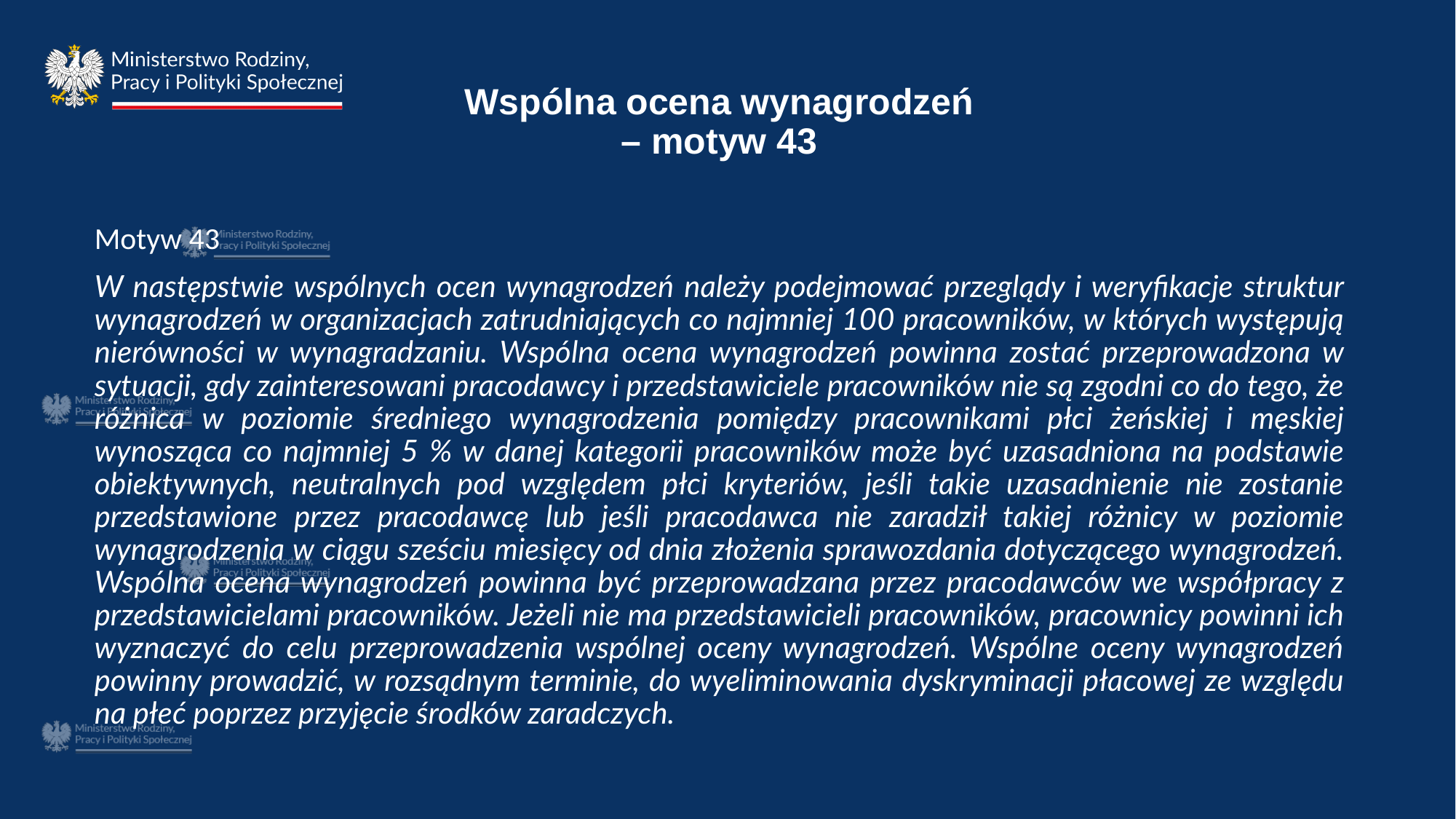

# Wspólna ocena wynagrodzeń – motyw 43
Motyw 43
W następstwie wspólnych ocen wynagrodzeń należy podejmować przeglądy i weryfikacje struktur wynagrodzeń w organizacjach zatrudniających co najmniej 100 pracowników, w których występują nierówności w wynagradzaniu. Wspólna ocena wynagrodzeń powinna zostać przeprowadzona w sytuacji, gdy zainteresowani pracodawcy i przedstawiciele pracowników nie są zgodni co do tego, że różnica w poziomie średniego wynagrodzenia pomiędzy pracownikami płci żeńskiej i męskiej wynosząca co najmniej 5 % w danej kategorii pracowników może być uzasadniona na podstawie obiektywnych, neutralnych pod względem płci kryteriów, jeśli takie uzasadnienie nie zostanie przedstawione przez pracodawcę lub jeśli pracodawca nie zaradził takiej różnicy w poziomie wynagrodzenia w ciągu sześciu miesięcy od dnia złożenia sprawozdania dotyczącego wynagrodzeń. Wspólna ocena wynagrodzeń powinna być przeprowadzana przez pracodawców we współpracy z przedstawicielami pracowników. Jeżeli nie ma przedstawicieli pracowników, pracownicy powinni ich wyznaczyć do celu przeprowadzenia wspólnej oceny wynagrodzeń. Wspólne oceny wynagrodzeń powinny prowadzić, w rozsądnym terminie, do wyeliminowania dyskryminacji płacowej ze względu na płeć poprzez przyjęcie środków zaradczych.